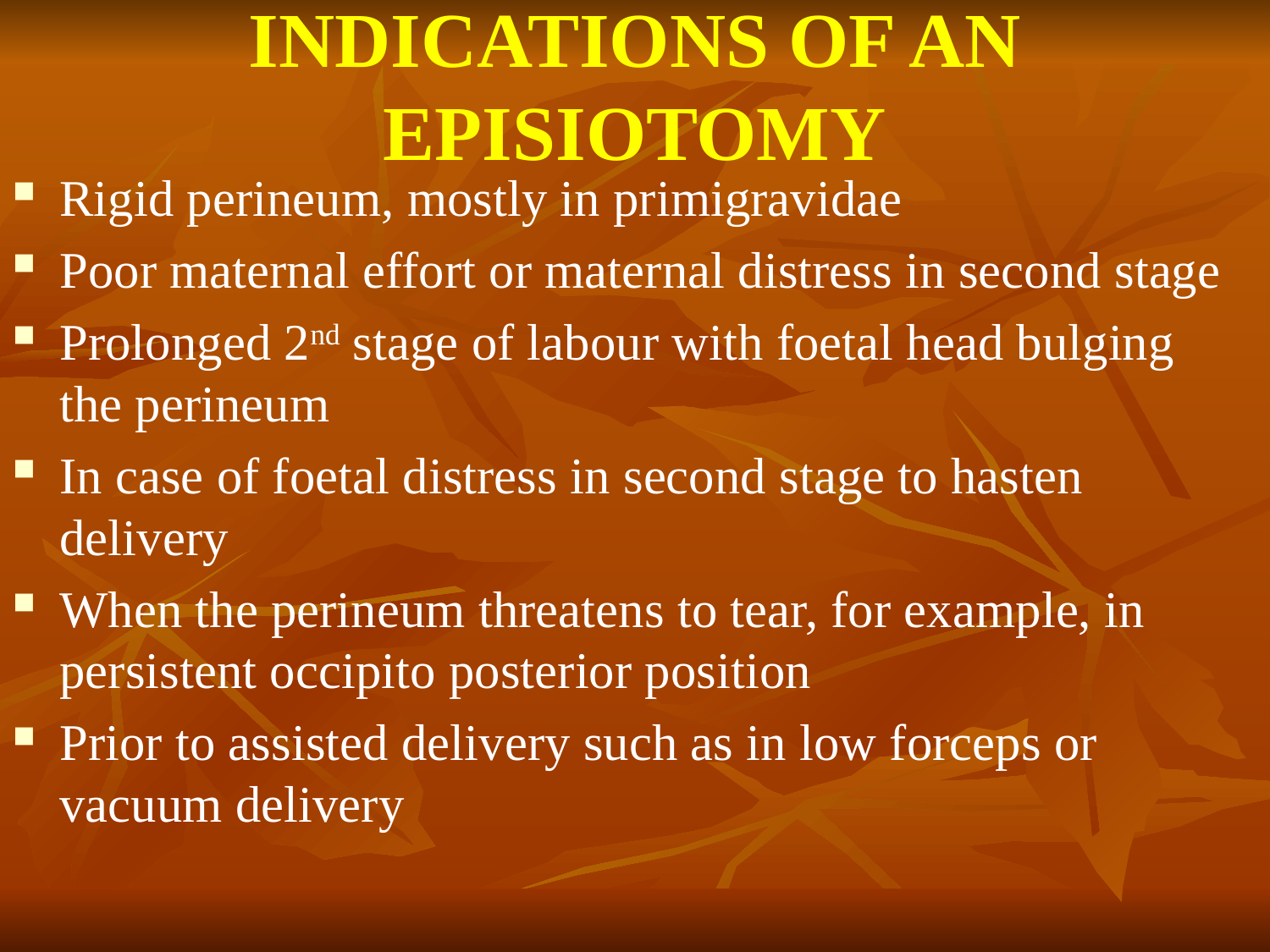

# INDICATIONS OF AN EPISIOTOMY
Rigid perineum, mostly in primigravidae
Poor maternal effort or maternal distress in second stage
Prolonged 2nd stage of labour with foetal head bulging the perineum
In case of foetal distress in second stage to hasten delivery
When the perineum threatens to tear, for example, in persistent occipito posterior position
Prior to assisted delivery such as in low forceps or vacuum delivery